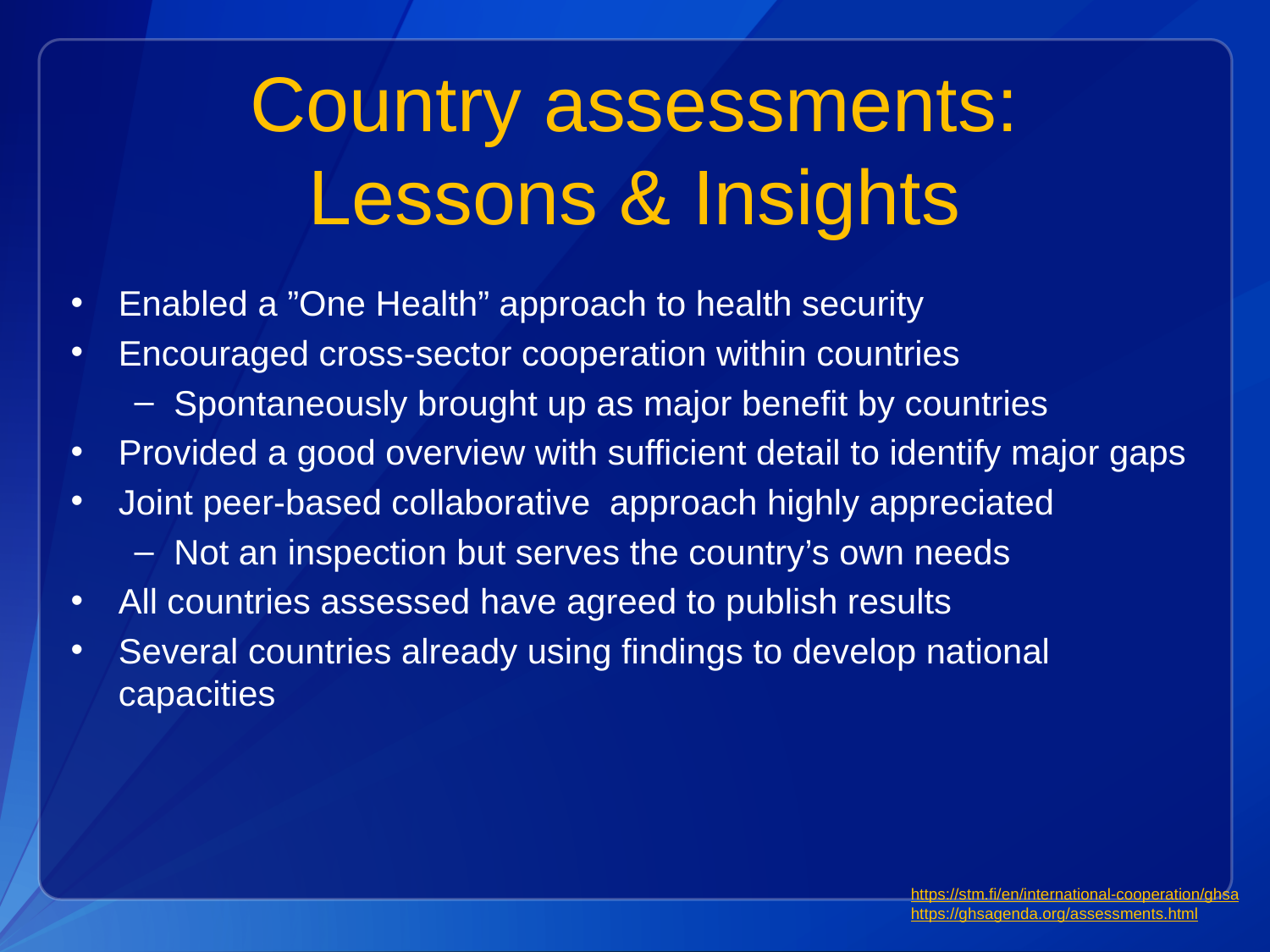

# Country assessments: Lessons & Insights
Enabled a ”One Health” approach to health security
Encouraged cross-sector cooperation within countries
Spontaneously brought up as major benefit by countries
Provided a good overview with sufficient detail to identify major gaps
Joint peer-based collaborative  approach highly appreciated
Not an inspection but serves the country’s own needs
All countries assessed have agreed to publish results
Several countries already using findings to develop national capacities
https://stm.fi/en/international-cooperation/ghsa
https://ghsagenda.org/assessments.html